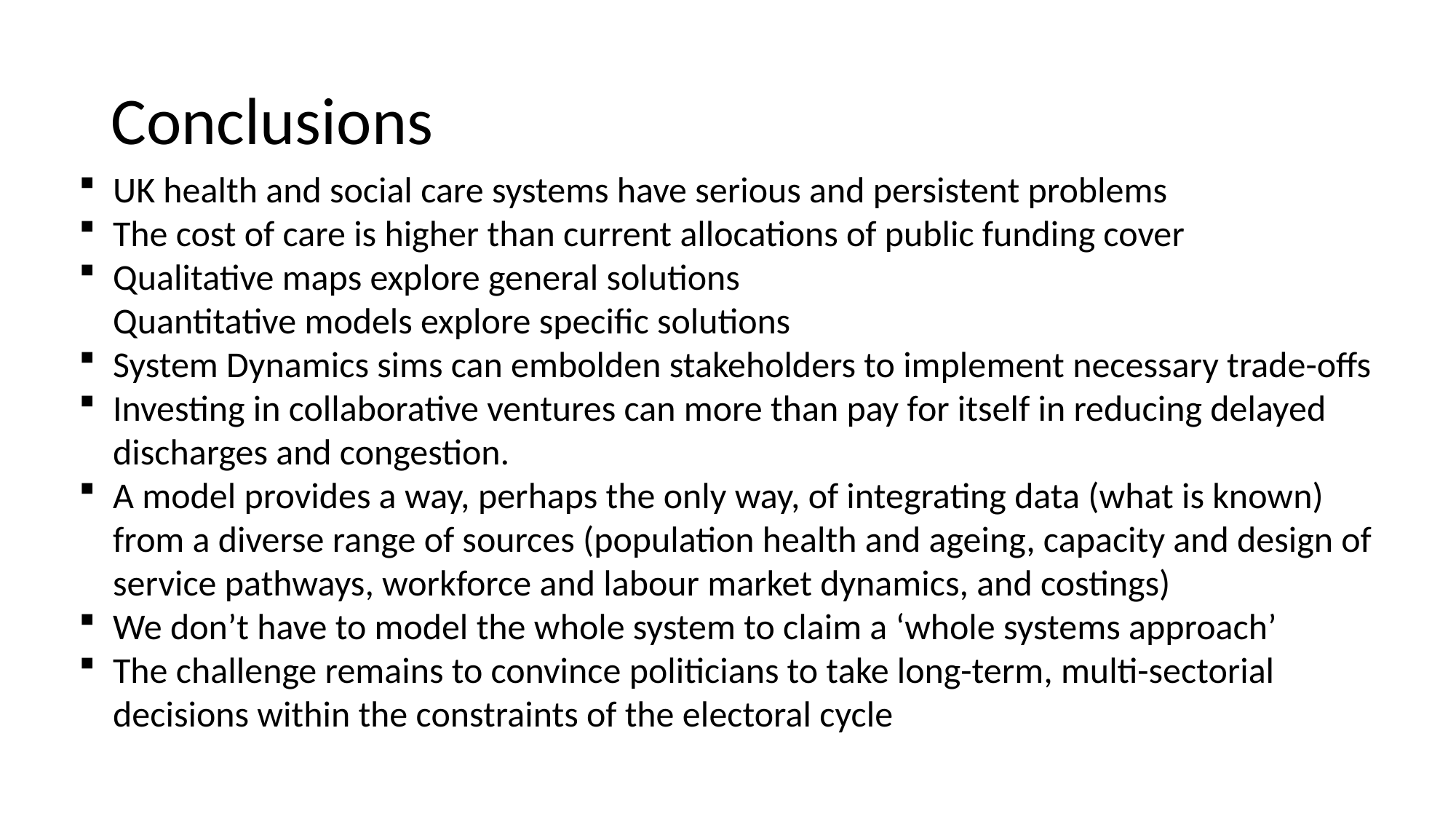

# Conclusions
UK health and social care systems have serious and persistent problems
The cost of care is higher than current allocations of public funding cover
Qualitative maps explore general solutions
Quantitative models explore specific solutions
System Dynamics sims can embolden stakeholders to implement necessary trade-offs
Investing in collaborative ventures can more than pay for itself in reducing delayed discharges and congestion.
A model provides a way, perhaps the only way, of integrating data (what is known) from a diverse range of sources (population health and ageing, capacity and design of service pathways, workforce and labour market dynamics, and costings)
We don’t have to model the whole system to claim a ‘whole systems approach’
The challenge remains to convince politicians to take long-term, multi-sectorial decisions within the constraints of the electoral cycle